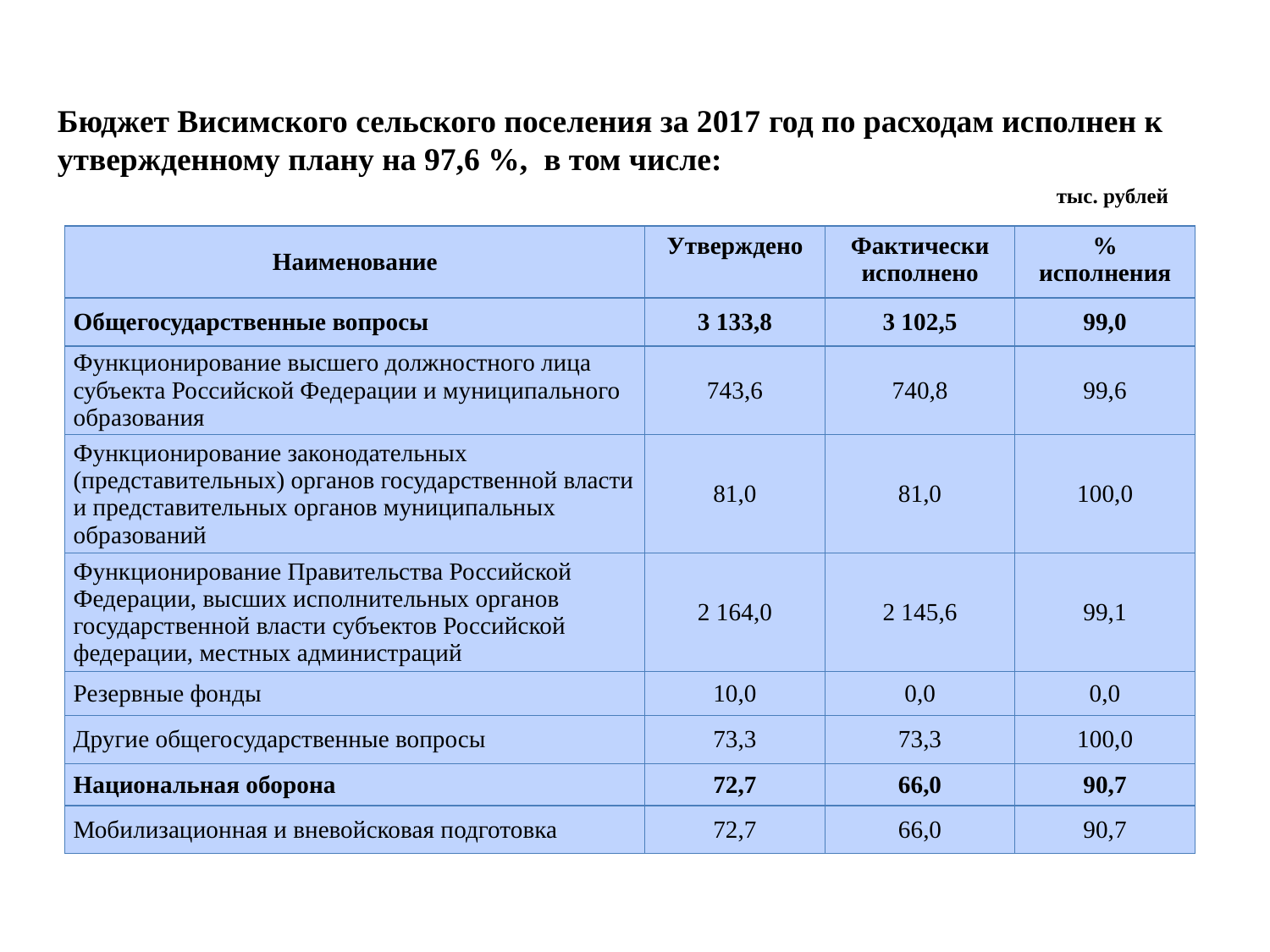

Бюджет Висимского сельского поселения за 2017 год по расходам исполнен к утвержденному плану на 97,6 %,  в том числе:
тыс. рублей
| Наименование | Утверждено | Фактически исполнено | % исполнения |
| --- | --- | --- | --- |
| Общегосударственные вопросы | 3 133,8 | 3 102,5 | 99,0 |
| Функционирование высшего должностного лица субъекта Российской Федерации и муниципального образования | 743,6 | 740,8 | 99,6 |
| Функционирование законодательных (представительных) органов государственной власти и представительных органов муниципальных образований | 81,0 | 81,0 | 100,0 |
| Функционирование Правительства Российской Федерации, высших исполнительных органов государственной власти субъектов Российской федерации, местных администраций | 2 164,0 | 2 145,6 | 99,1 |
| Резервные фонды | 10,0 | 0,0 | 0,0 |
| Другие общегосударственные вопросы | 73,3 | 73,3 | 100,0 |
| Национальная оборона | 72,7 | 66,0 | 90,7 |
| Мобилизационная и вневойсковая подготовка | 72,7 | 66,0 | 90,7 |